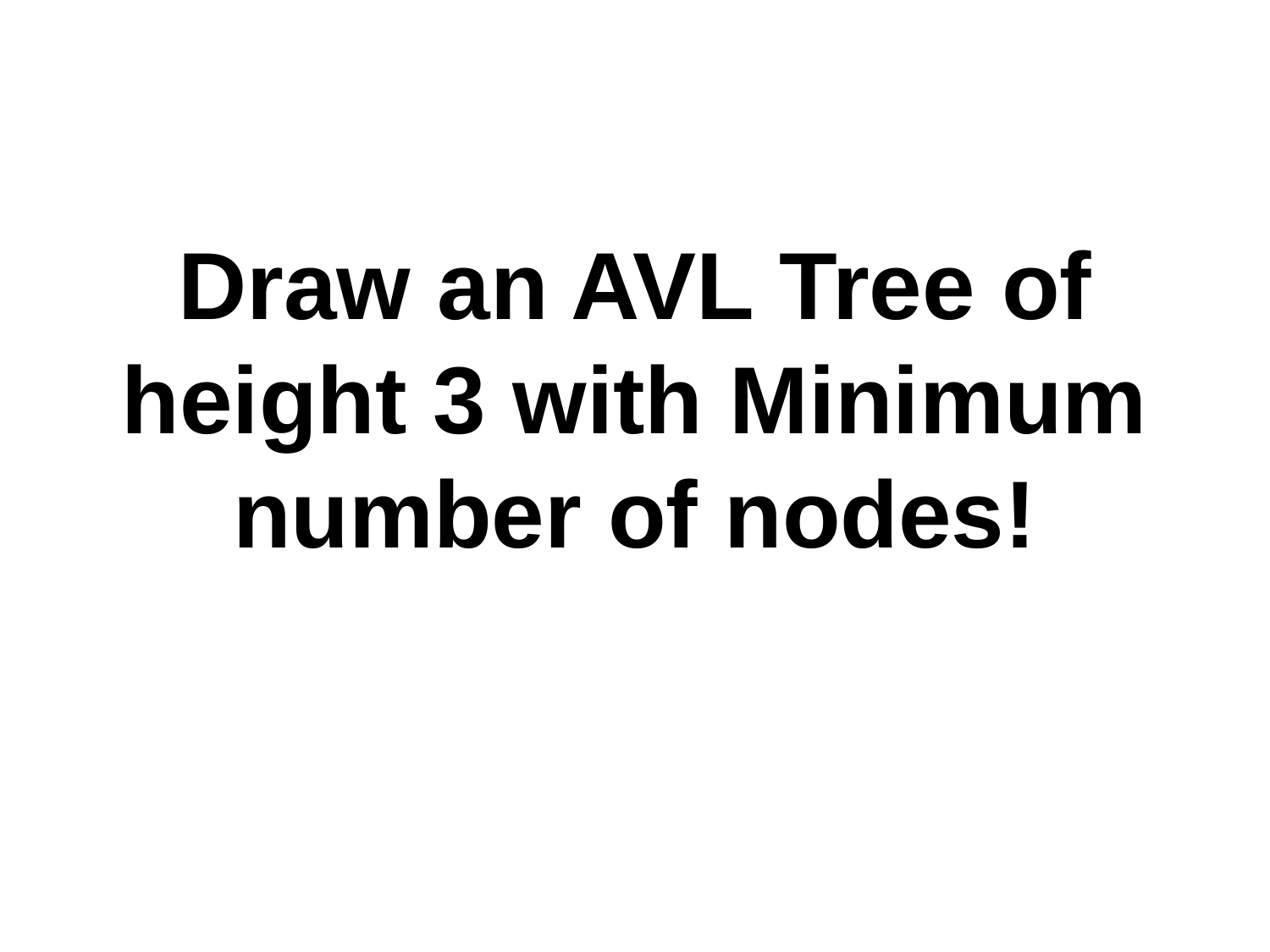

# Draw an AVL Tree of height 3 with Minimum number of nodes!